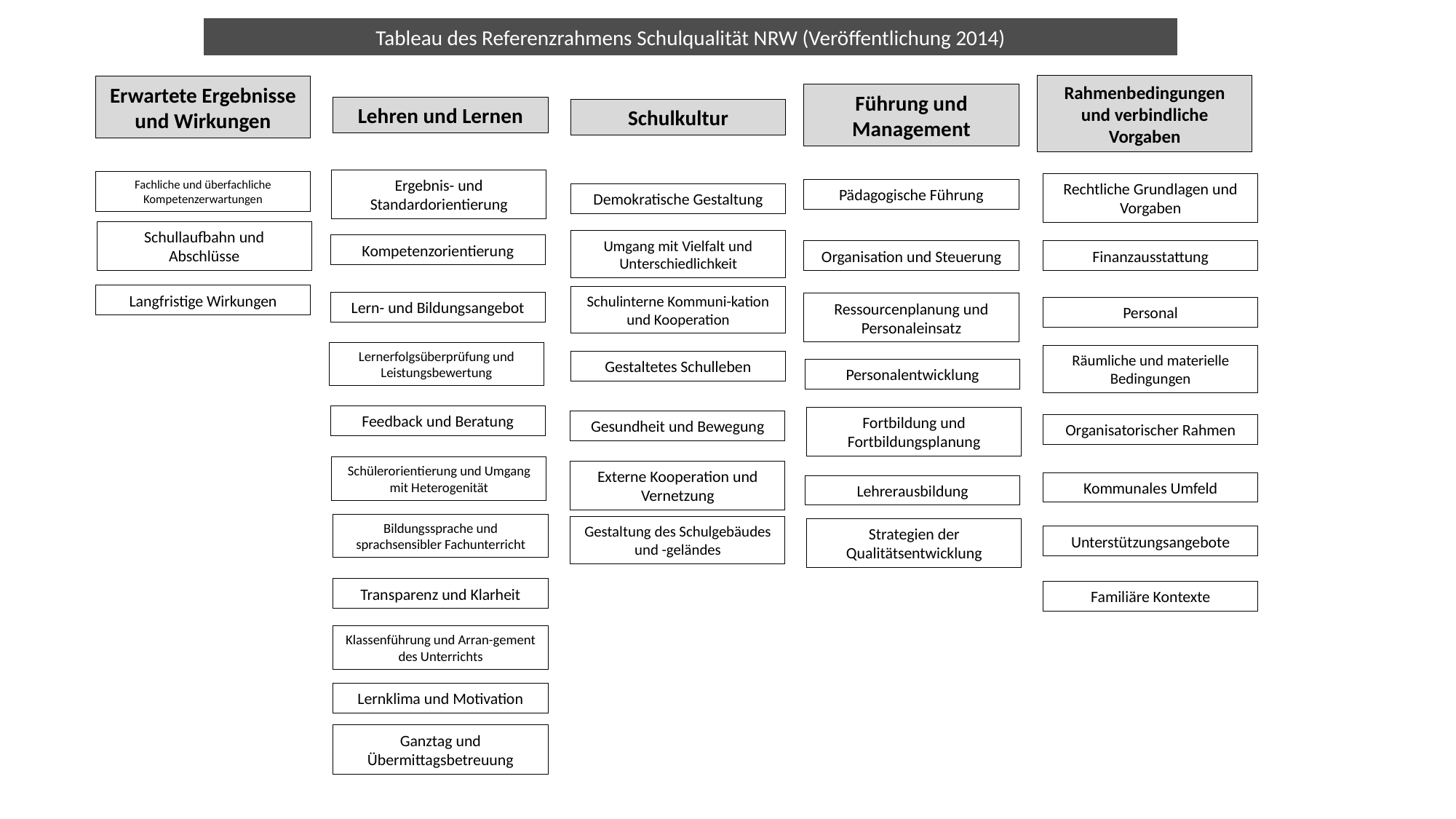

Tableau des Referenzrahmens Schulqualität NRW (Veröffentlichung 2014)
Rahmenbedingungen und verbindliche Vorgaben
Lehren und Lernen
Führung und Management
Erwartete Ergebnisse und Wirkungen
Schulkultur
Fachliche und überfachliche Kompetenzerwartungen
Ergebnis- und Standardorientierung
Pädagogische Führung
Rechtliche Grundlagen und Vorgaben
Demokratische Gestaltung
Schullaufbahn und Abschlüsse
Umgang mit Vielfalt und Unterschiedlichkeit
Organisation und Steuerung
Finanzausstattung
Kompetenzorientierung
Langfristige Wirkungen
Lern- und Bildungsangebot
Schulinterne Kommuni-kation und Kooperation
Personal
Ressourcenplanung und Personaleinsatz
Lernerfolgsüberprüfung und Leistungsbewertung
Gestaltetes Schulleben
Räumliche und materielle Bedingungen
Personalentwicklung
Feedback und Beratung
Gesundheit und Bewegung
Organisatorischer Rahmen
Fortbildung und Fortbildungsplanung
Schülerorientierung und Umgang mit Heterogenität
Externe Kooperation und Vernetzung
Kommunales Umfeld
Lehrerausbildung
Bildungssprache und sprachsensibler Fachunterricht
Gestaltung des Schulgebäudes und -geländes
Strategien der Qualitätsentwicklung
Unterstützungsangebote
Transparenz und Klarheit
Familiäre Kontexte
Klassenführung und Arran-gement des Unterrichts
Lernklima und Motivation
Ganztag und Übermittagsbetreuung